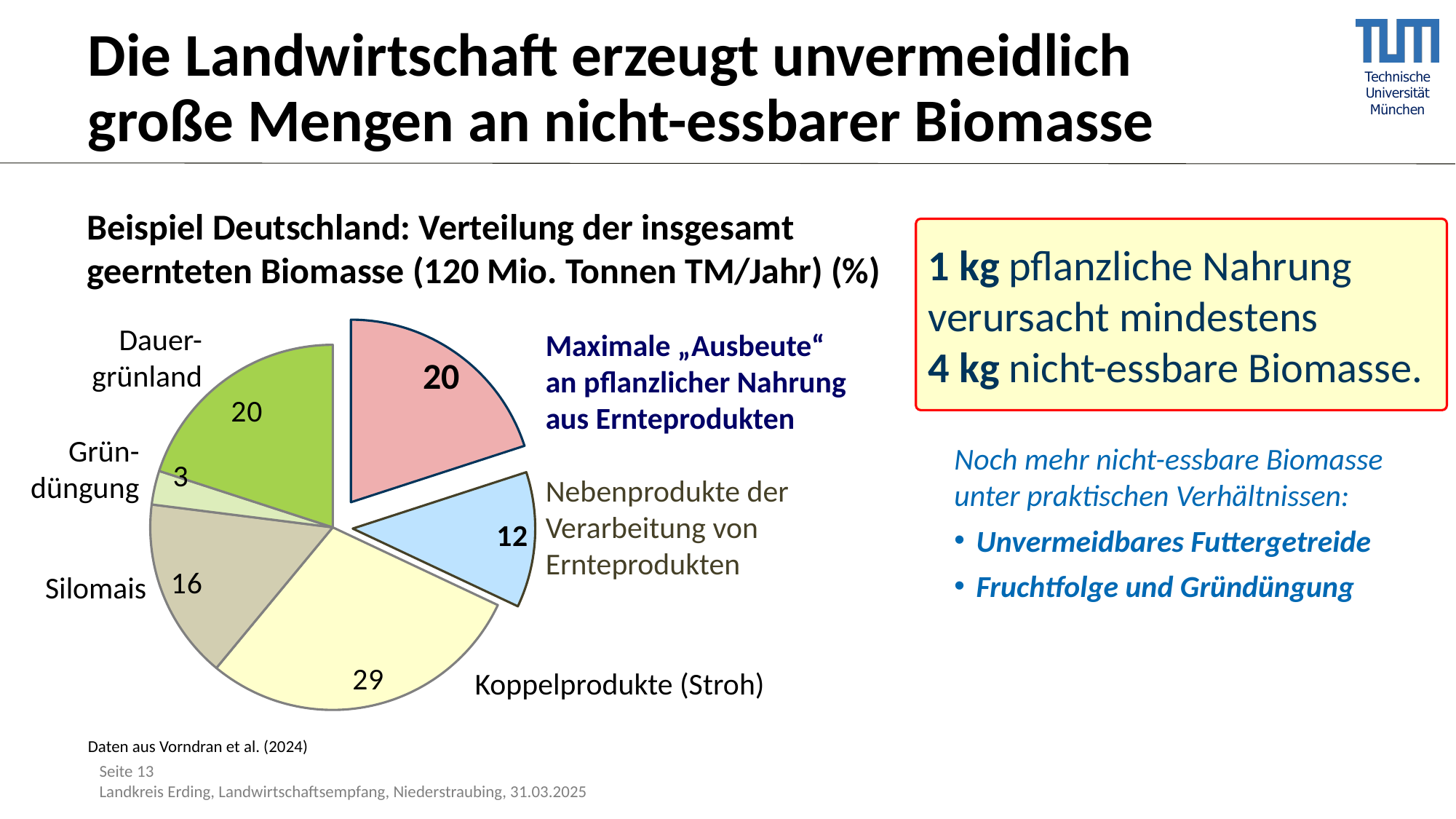

# Die Landwirtschaft erzeugt unvermeidlich große Mengen an nicht-essbarer Biomasse
Beispiel Deutschland: Verteilung der insgesamt geernteten Biomasse (120 Mio. Tonnen TM/Jahr) (%)
1 kg pflanzliche Nahrung verursacht mindestens
4 kg nicht-essbare Biomasse.

### Chart:

| Category | Verteilung der landwirtschaftlichen Biomasse (%) (bezogen auf Tgrockenmasse) |
|---|---|
| Vegane Nahrung | 20.0 |
| Nebenprodukte | 12.0 |
| Koppelprodukte (Stroh) | 29.0 |
| Silomais | 16.0 |
| Fruchtfolge | 3.0 |
| Dauergrünland | 20.0 |
Dauer-
grünland
Maximale „Ausbeute“
an pflanzlicher Nahrung
aus Ernteprodukten

Nebenprodukte der
Verarbeitung von
Ernteprodukten
Noch mehr nicht-essbare Biomasse unter praktischen Verhältnissen:
Unvermeidbares Futtergetreide
Fruchtfolge und Gründüngung
Grün-
düngung
Silomais
Koppelprodukte (Stroh)
Daten aus Vorndran et al. (2024)